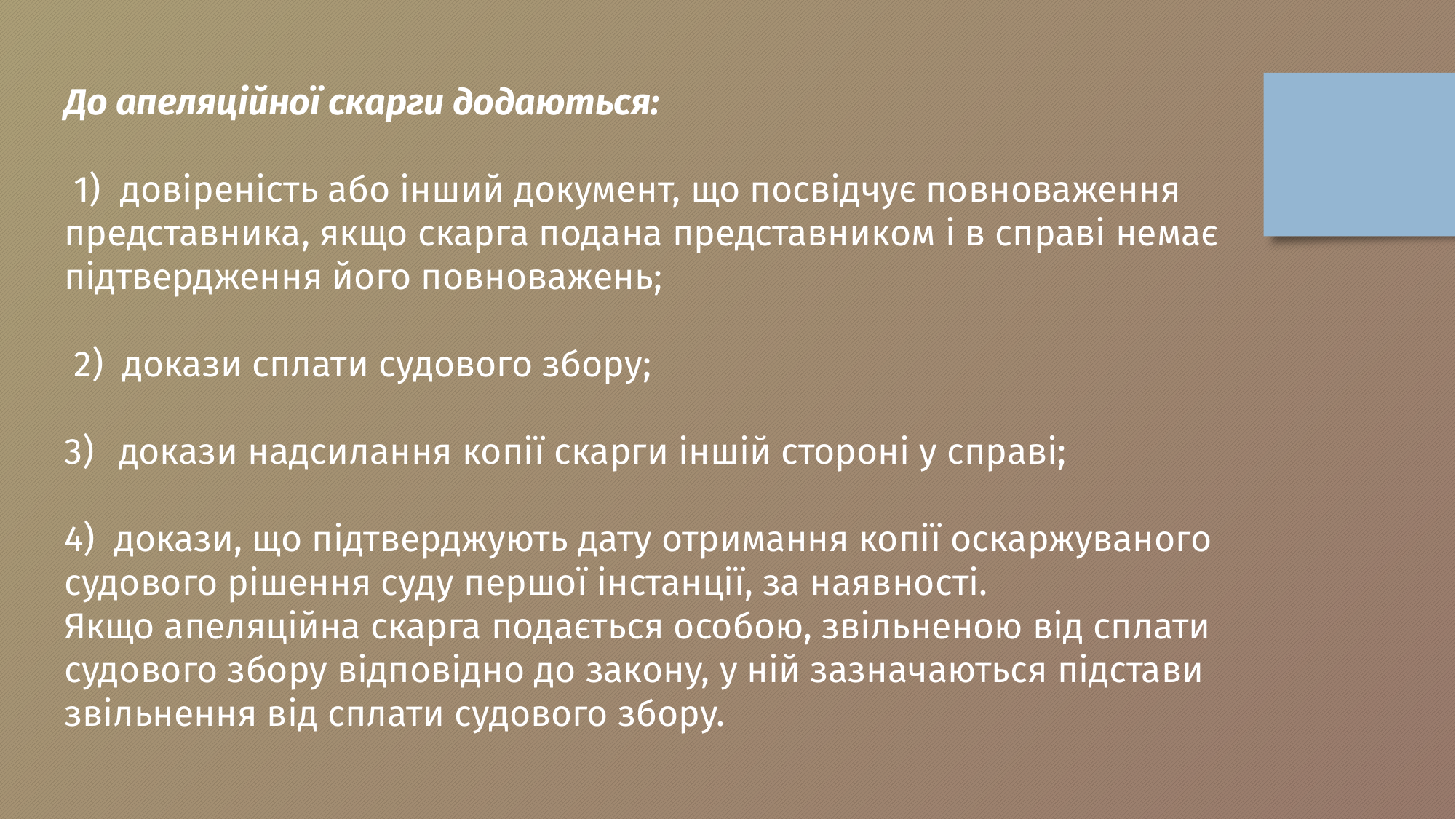

До апеляційної скарги додаються:

 1)  довіреність або інший документ, що посвідчує повноваження представника, якщо скарга подана представником і в справі немає підтвердження його повноважень;

 2)  докази сплати судового збору;

докази надсилання копії скарги іншій стороні у справі;

4)  докази, що підтверджують дату отримання копії оскаржуваного судового рішення суду першої інстанції, за наявності.
Якщо апеляційна скарга подається особою, звільненою від сплати судового збору відповідно до закону, у ній зазначаються підстави звільнення від сплати судового збору.